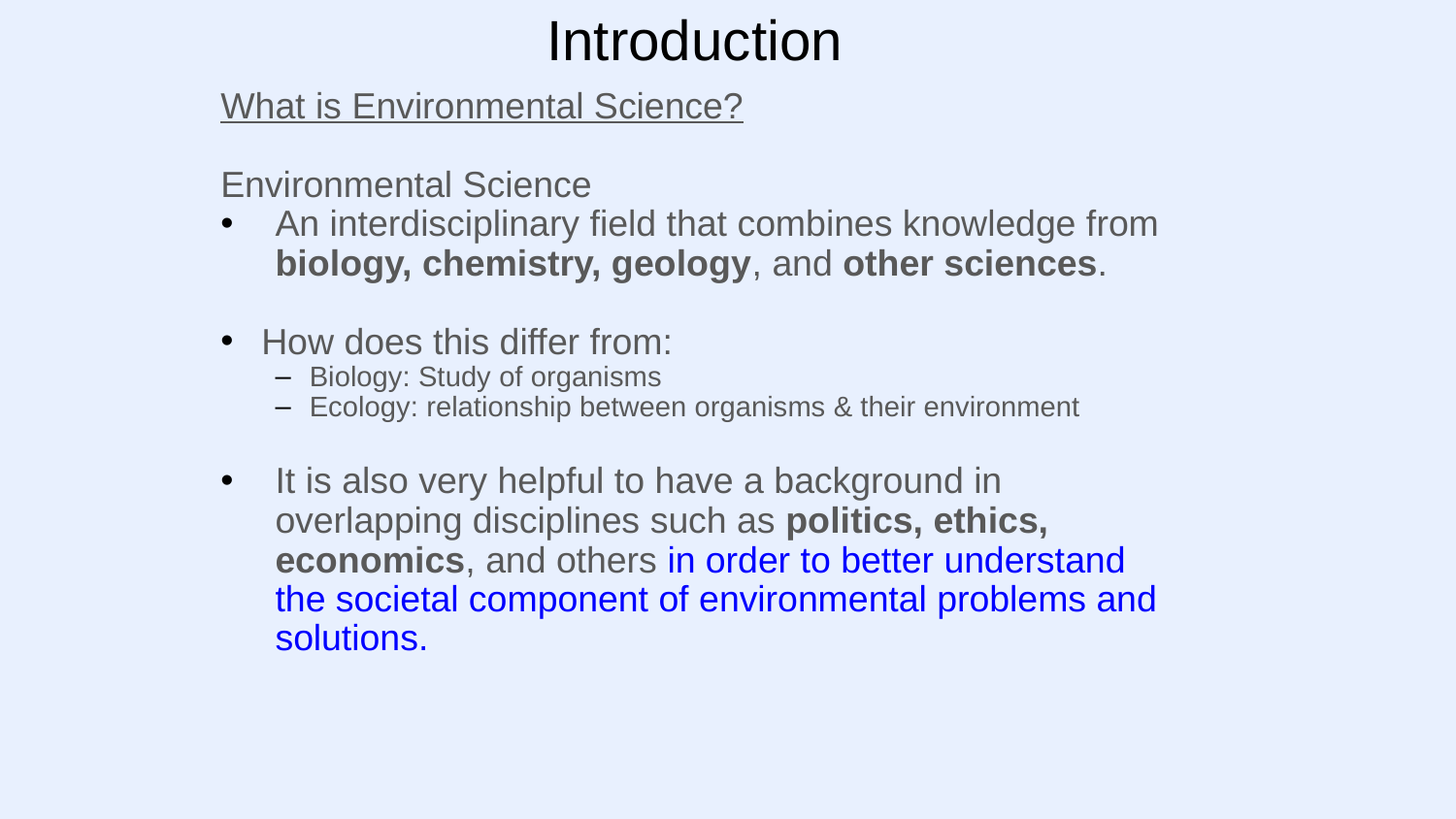

# Introduction
What is Environmental Science?

Environmental Science
An interdisciplinary field that combines knowledge from biology, chemistry, geology, and other sciences.

How does this differ from:
Biology: Study of organisms
Ecology: relationship between organisms & their environment

It is also very helpful to have a background in overlapping disciplines such as politics, ethics, economics, and others in order to better understand the societal component of environmental problems and solutions.